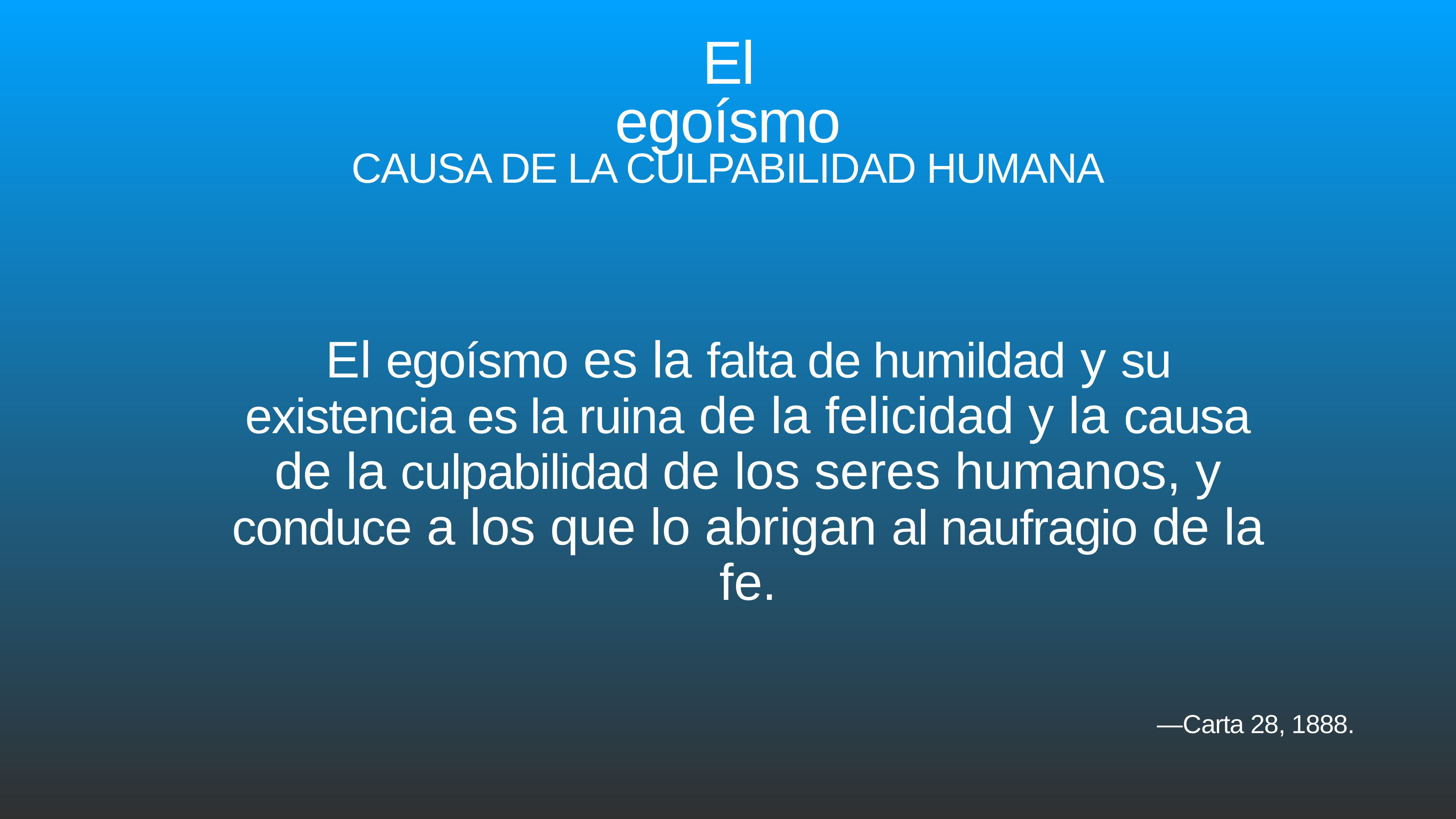

# El egoísmo
Causa de la culpabilidad humana
El egoísmo es la falta de humildad y su existencia es la ruina de la felicidad y la causa de la culpabilidad de los seres humanos, y conduce a los que lo abrigan al naufragio de la fe.
—Carta 28, 1888.